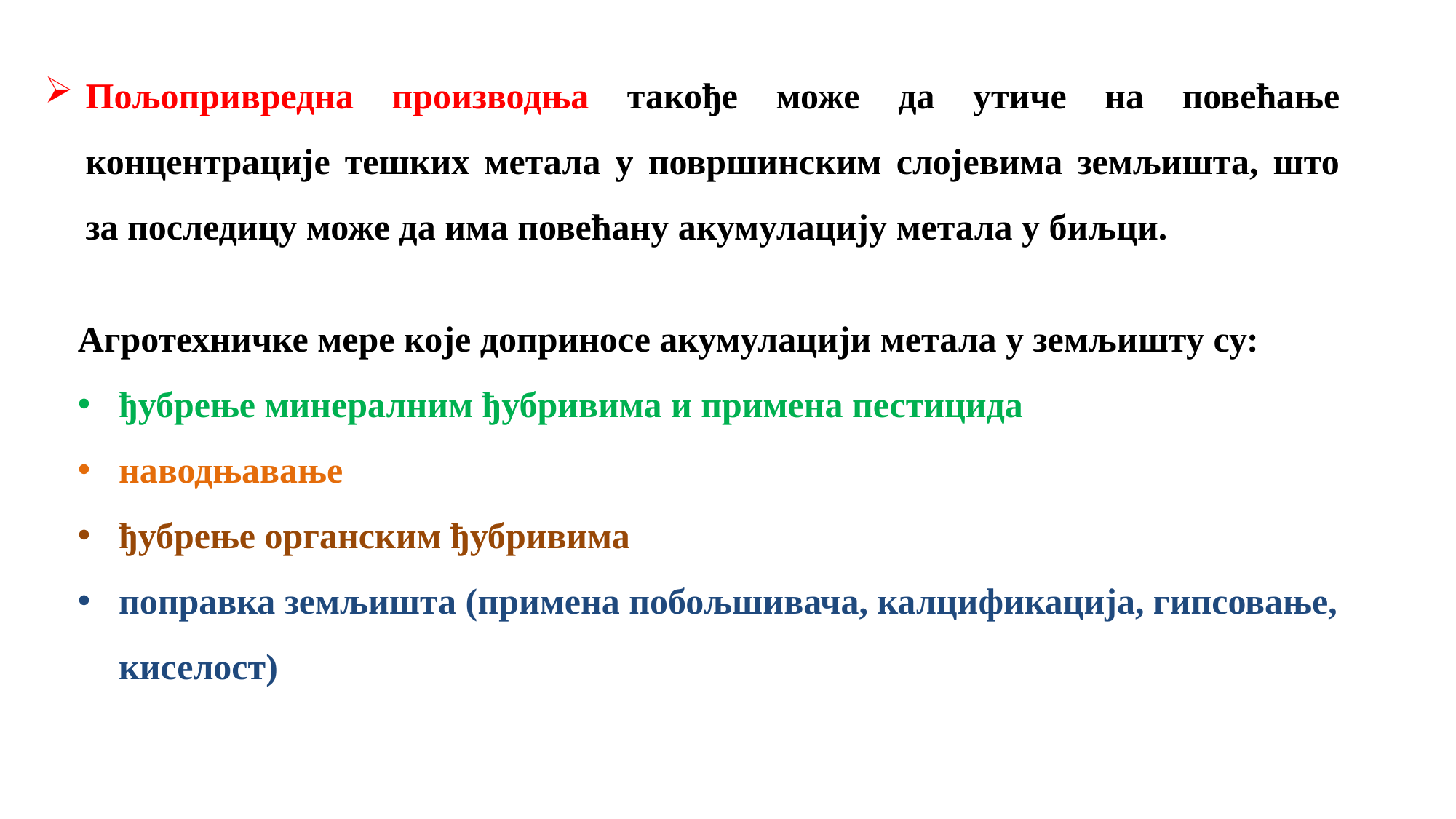

Пољопривредна производња такође може да утиче на повећање концентрације тешких метала у површинским слојевима земљишта, што за последицу може да има повећану акумулацију метала у биљци.
Агротехничке мере које доприносе акумулацији метала у земљишту су:
ђубрење минералним ђубривима и примена пестицида
наводњавање
ђубрење органским ђубривима
поправка земљишта (примена побољшивача, калцификација, гипсовање, киселост)